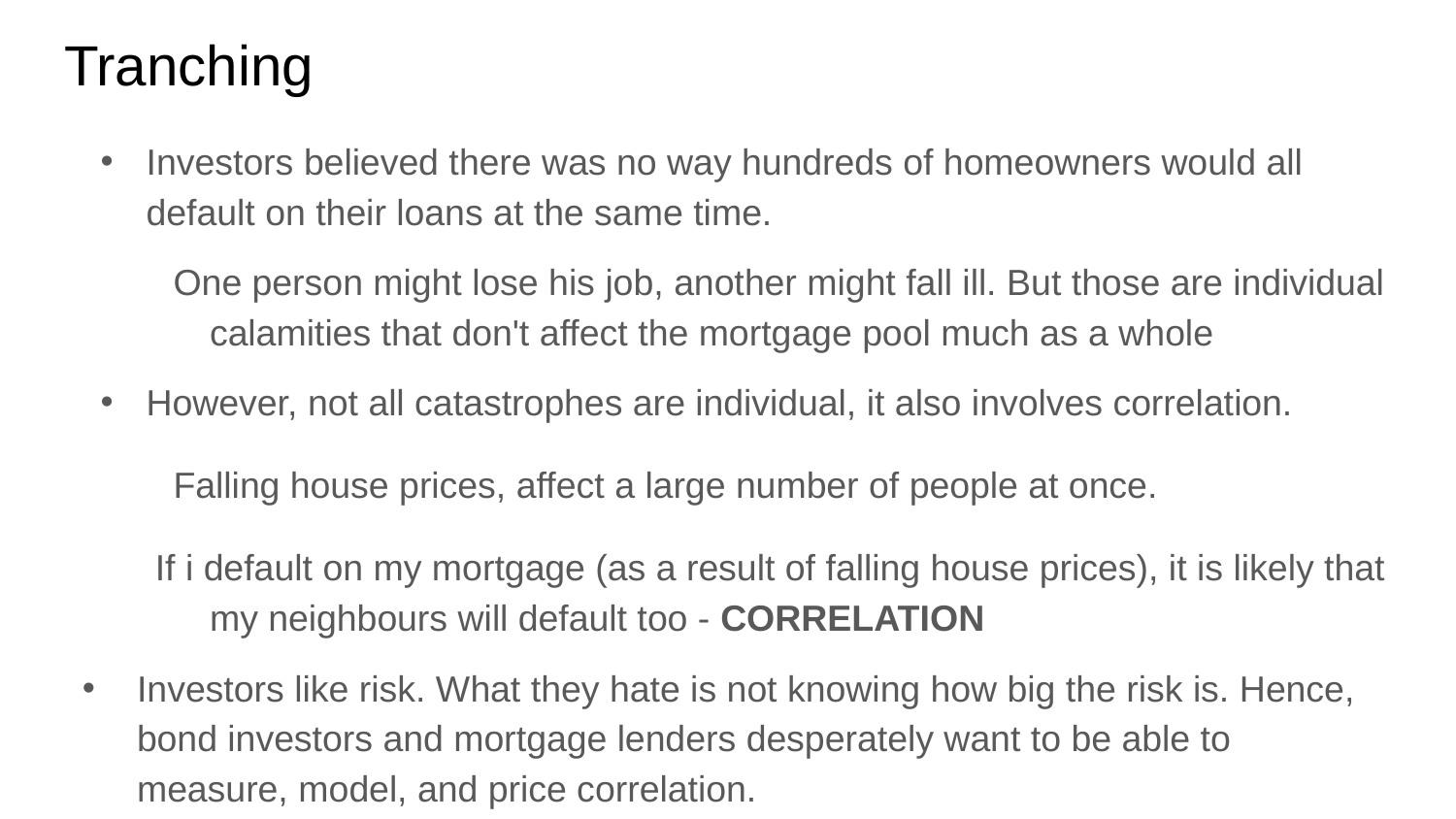

# Tranching
Investors believed there was no way hundreds of homeowners would all default on their loans at the same time.
One person might lose his job, another might fall ill. But those are individual calamities that don't affect the mortgage pool much as a whole
However, not all catastrophes are individual, it also involves correlation.
Falling house prices, affect a large number of people at once.
If i default on my mortgage (as a result of falling house prices), it is likely that my neighbours will default too - CORRELATION
Investors like risk. What they hate is not knowing how big the risk is. Hence, bond investors and mortgage lenders desperately want to be able to measure, model, and price correlation.